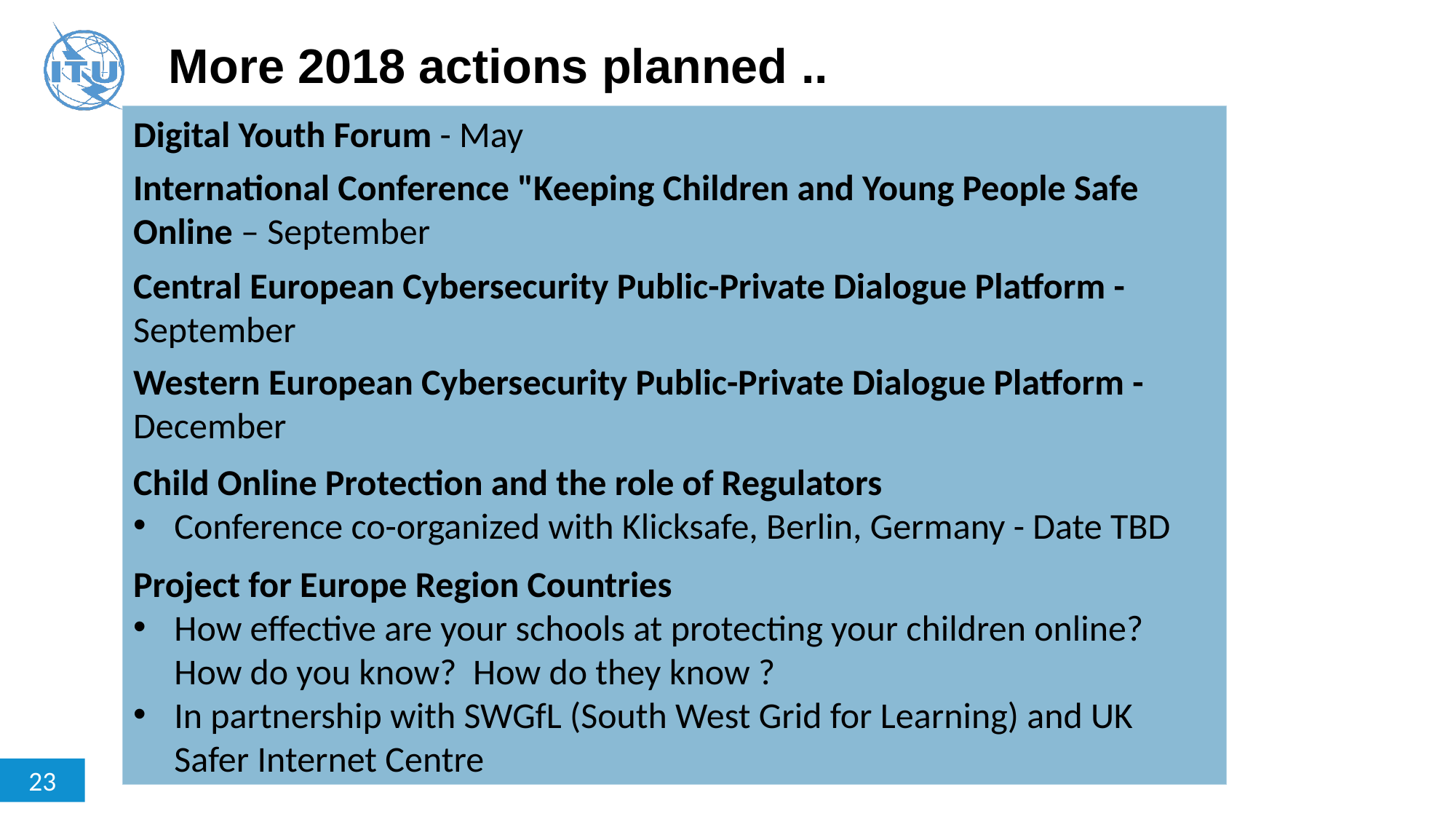

# More 2018 actions planned ..
Digital Youth Forum - May

International Conference "Keeping Children and Young People Safe Online – September

Central European Cybersecurity Public-Private Dialogue Platform - September

Western European Cybersecurity Public-Private Dialogue Platform - December

Child Online Protection and the role of Regulators
Conference co-organized with Klicksafe, Berlin, Germany - Date TBD

Project for Europe Region Countries
How effective are your schools at protecting your children online?  How do you know?  How do they know ?
In partnership with SWGfL (South West Grid for Learning) and UK Safer Internet Centre
23